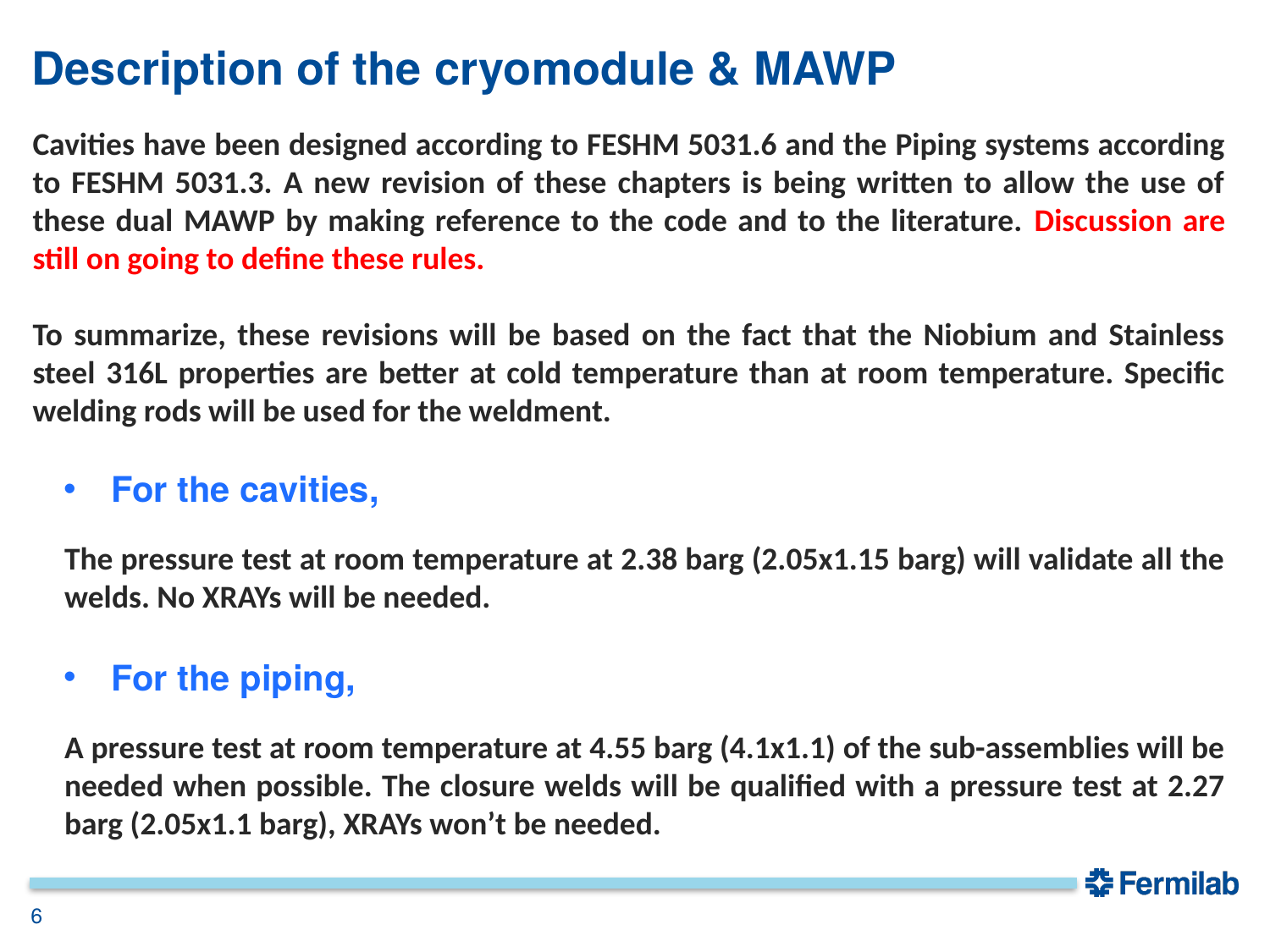

# Description of the cryomodule & MAWP
Cavities have been designed according to FESHM 5031.6 and the Piping systems according to FESHM 5031.3. A new revision of these chapters is being written to allow the use of these dual MAWP by making reference to the code and to the literature. Discussion are still on going to define these rules.

To summarize, these revisions will be based on the fact that the Niobium and Stainless steel 316L properties are better at cold temperature than at room temperature. Specific welding rods will be used for the weldment.
For the cavities,
The pressure test at room temperature at 2.38 barg (2.05x1.15 barg) will validate all the welds. No XRAYs will be needed.

For the piping,
A pressure test at room temperature at 4.55 barg (4.1x1.1) of the sub-assemblies will be needed when possible. The closure welds will be qualified with a pressure test at 2.27 barg (2.05x1.1 barg), XRAYs won’t be needed.

6